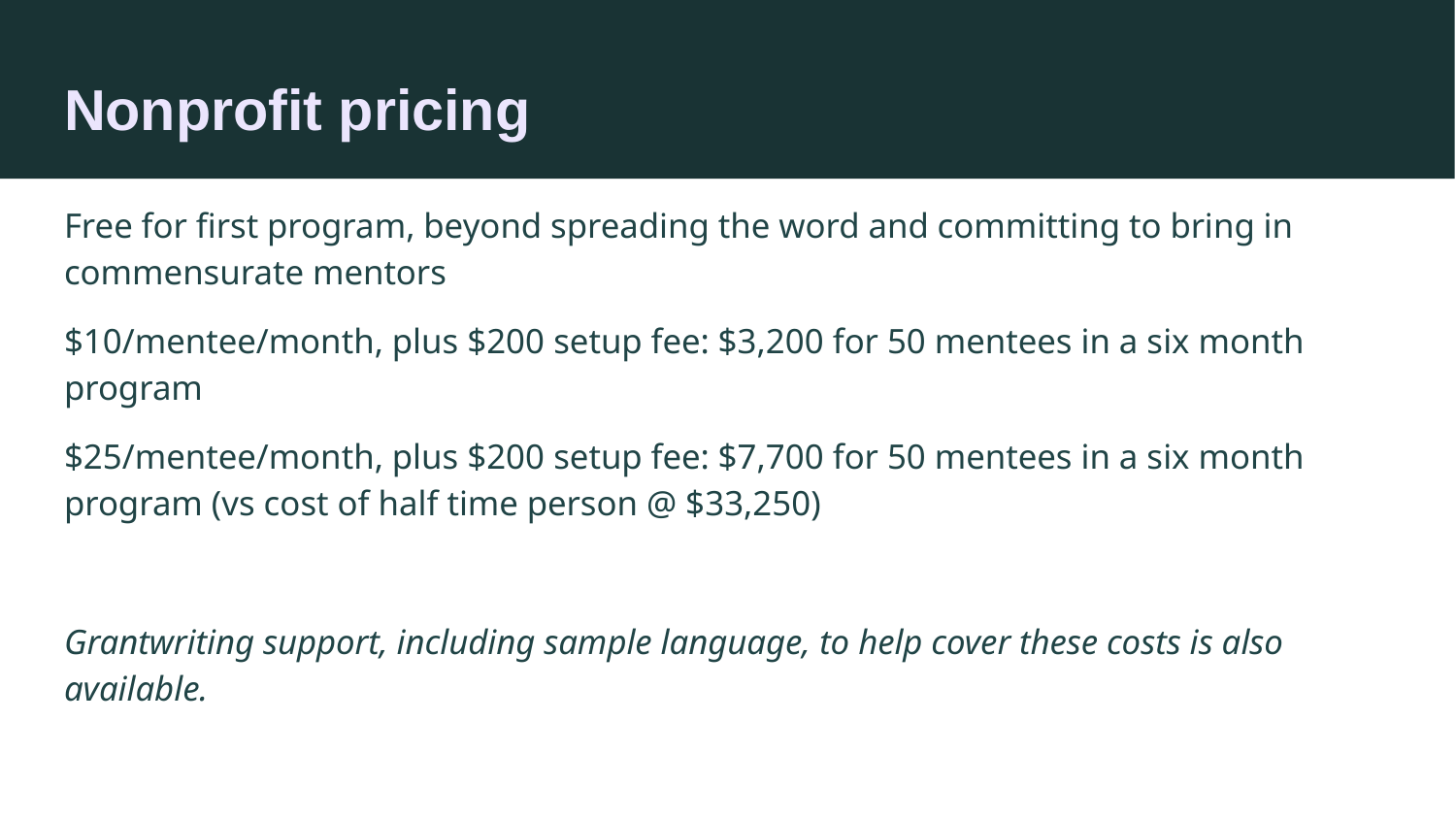

# Nonprofit pricing
Free for first program, beyond spreading the word and committing to bring in commensurate mentors
$10/mentee/month, plus $200 setup fee: $3,200 for 50 mentees in a six month program
$25/mentee/month, plus $200 setup fee: $7,700 for 50 mentees in a six month program (vs cost of half time person @ $33,250)

Grantwriting support, including sample language, to help cover these costs is also available.